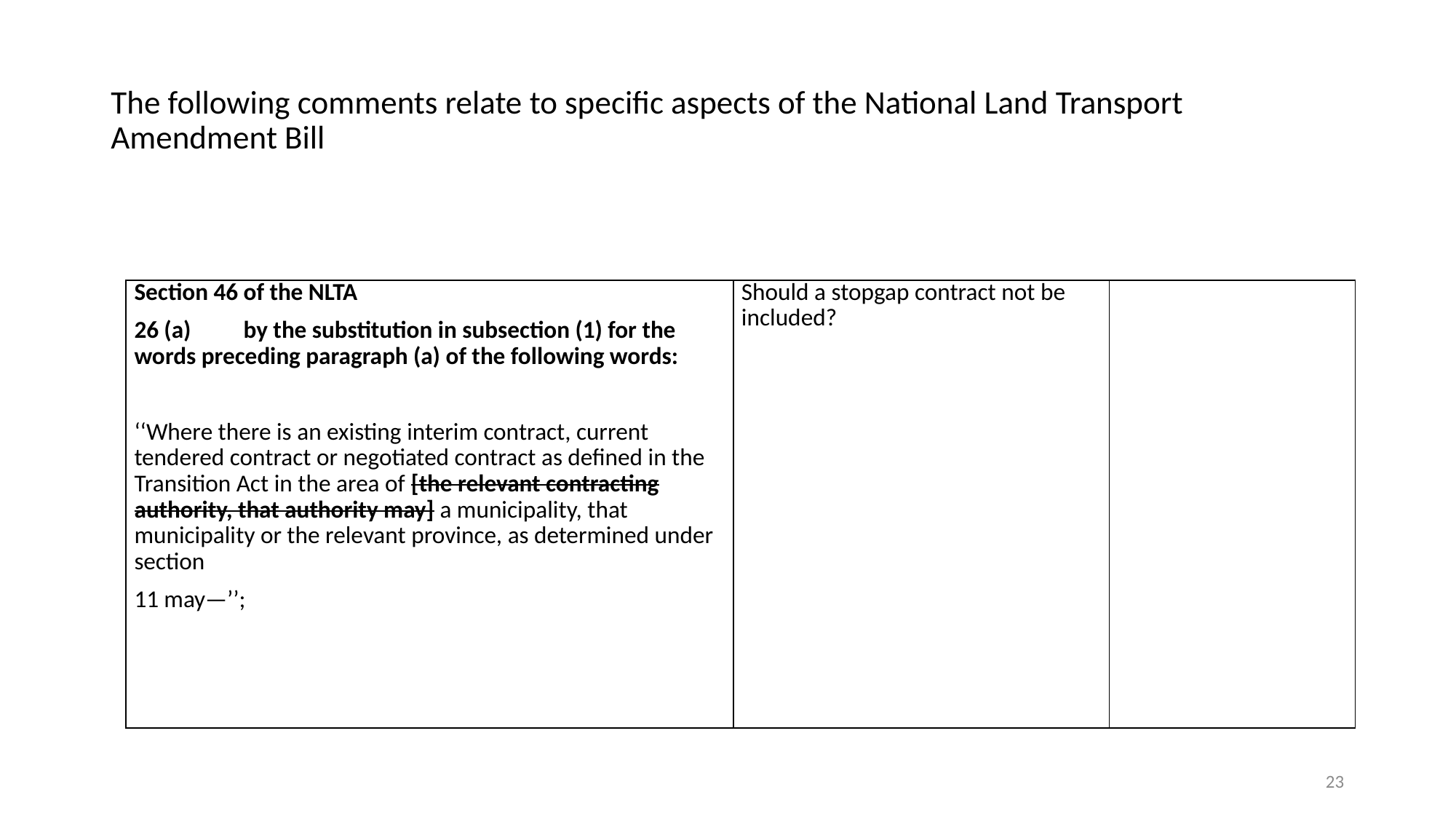

# The following comments relate to specific aspects of the National Land Transport Amendment Bill
| Section 46 of the NLTA 26 (a) by the substitution in subsection (1) for the words preceding paragraph (a) of the following words:   ‘‘Where there is an existing interim contract, current tendered contract or negotiated contract as defined in the Transition Act in the area of [the relevant contracting authority, that authority may] a municipality, that municipality or the relevant province, as determined under section 11 may—’’; | Should a stopgap contract not be included? |  |
| --- | --- | --- |
23